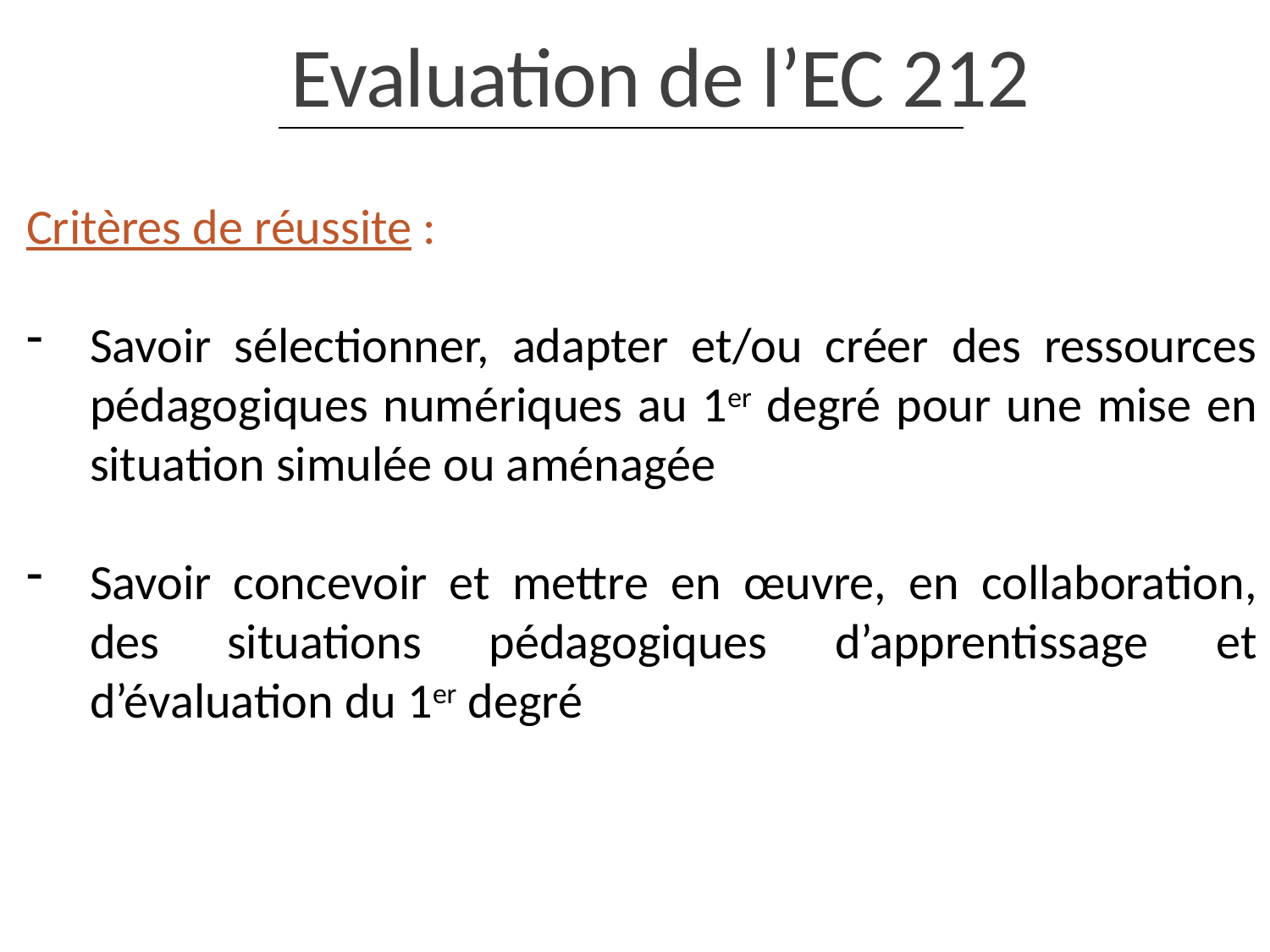

# Evaluation de l’EC 212
Critères de réussite :

Savoir sélectionner, adapter et/ou créer des ressources pédagogiques numériques au 1er degré pour une mise en situation simulée ou aménagée

Savoir concevoir et mettre en œuvre, en collaboration, des situations pédagogiques d’apprentissage et d’évaluation du 1er degré